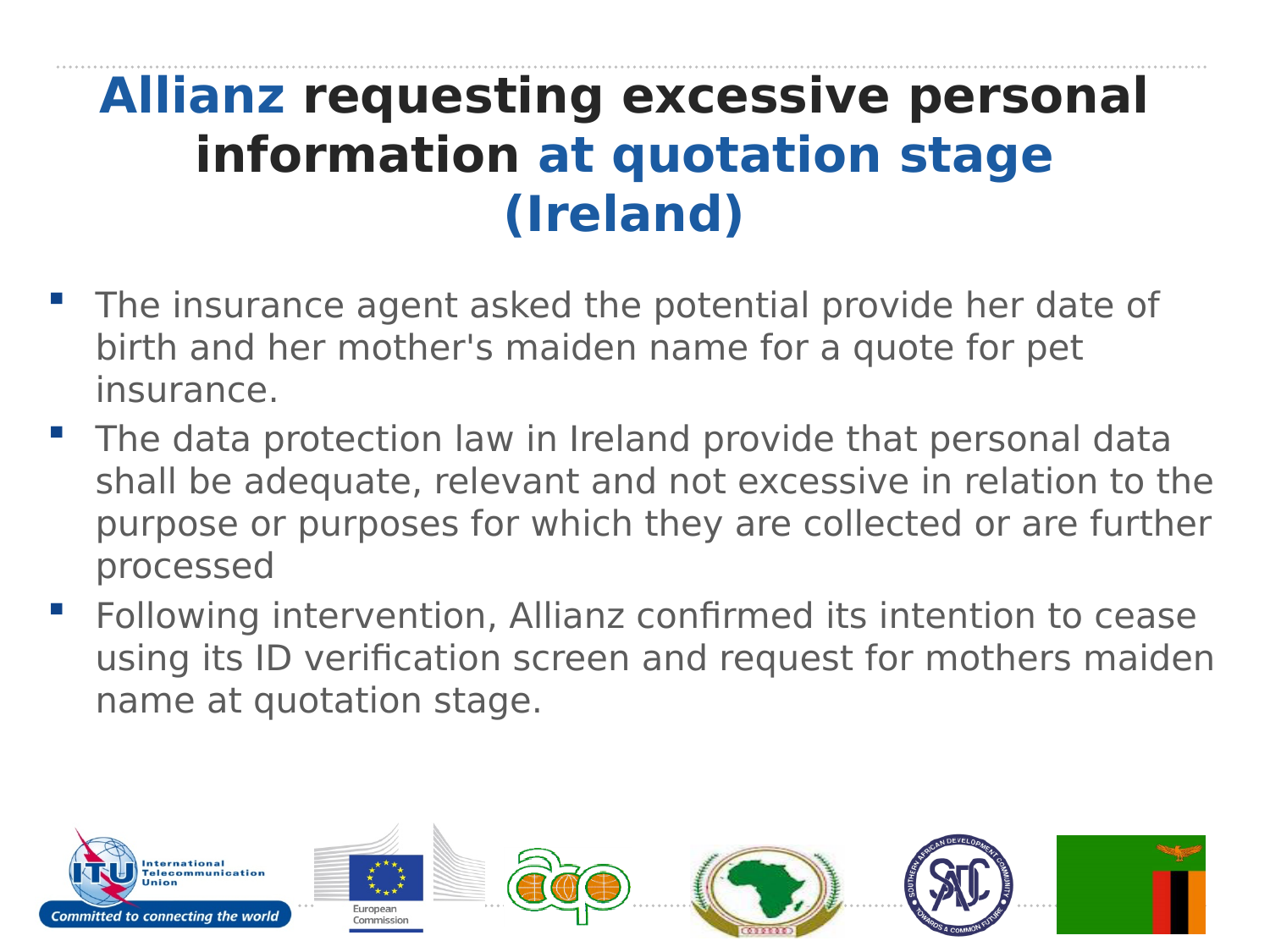

# Allianz requesting excessive personal information at quotation stage (Ireland)
The insurance agent asked the potential provide her date of birth and her mother's maiden name for a quote for pet insurance.
The data protection law in Ireland provide that personal data shall be adequate, relevant and not excessive in relation to the purpose or purposes for which they are collected or are further processed
Following intervention, Allianz confirmed its intention to cease using its ID verification screen and request for mothers maiden name at quotation stage.